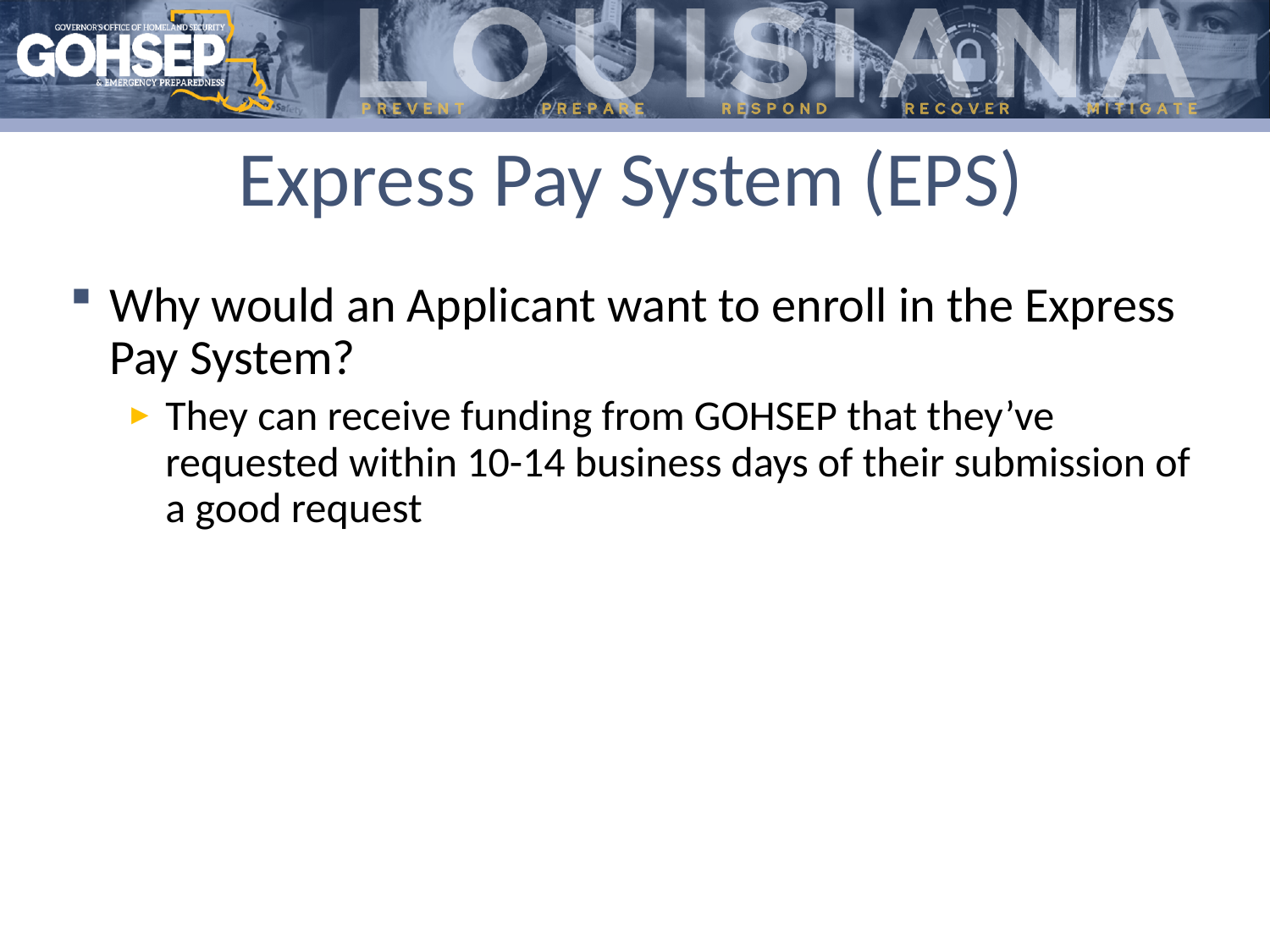

# Express Pay System (EPS)
Why would an Applicant want to enroll in the Express Pay System?
They can receive funding from GOHSEP that they’ve requested within 10-14 business days of their submission of a good request